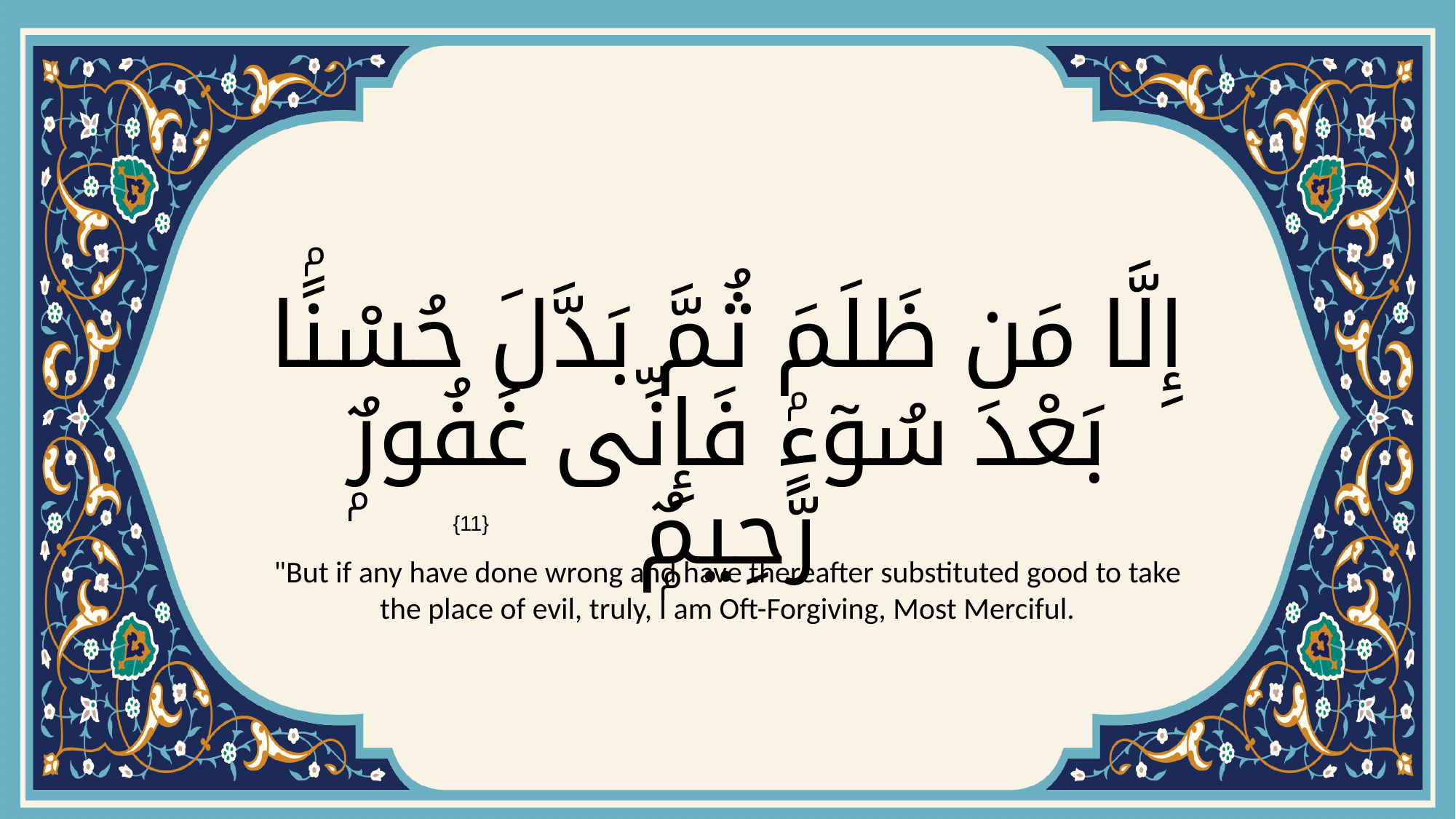

# إِلَّا مَن ظَلَمَ ثُمَّ بَدَّلَ حُسْنًۢا بَعْدَ سُوٓءٍۢ فَإِنِّى غَفُورٌۭ رَّحِيمٌۭ
{11}
"But if any have done wrong and have thereafter substituted good to take the place of evil, truly, I am Oft-Forgiving, Most Merciful.